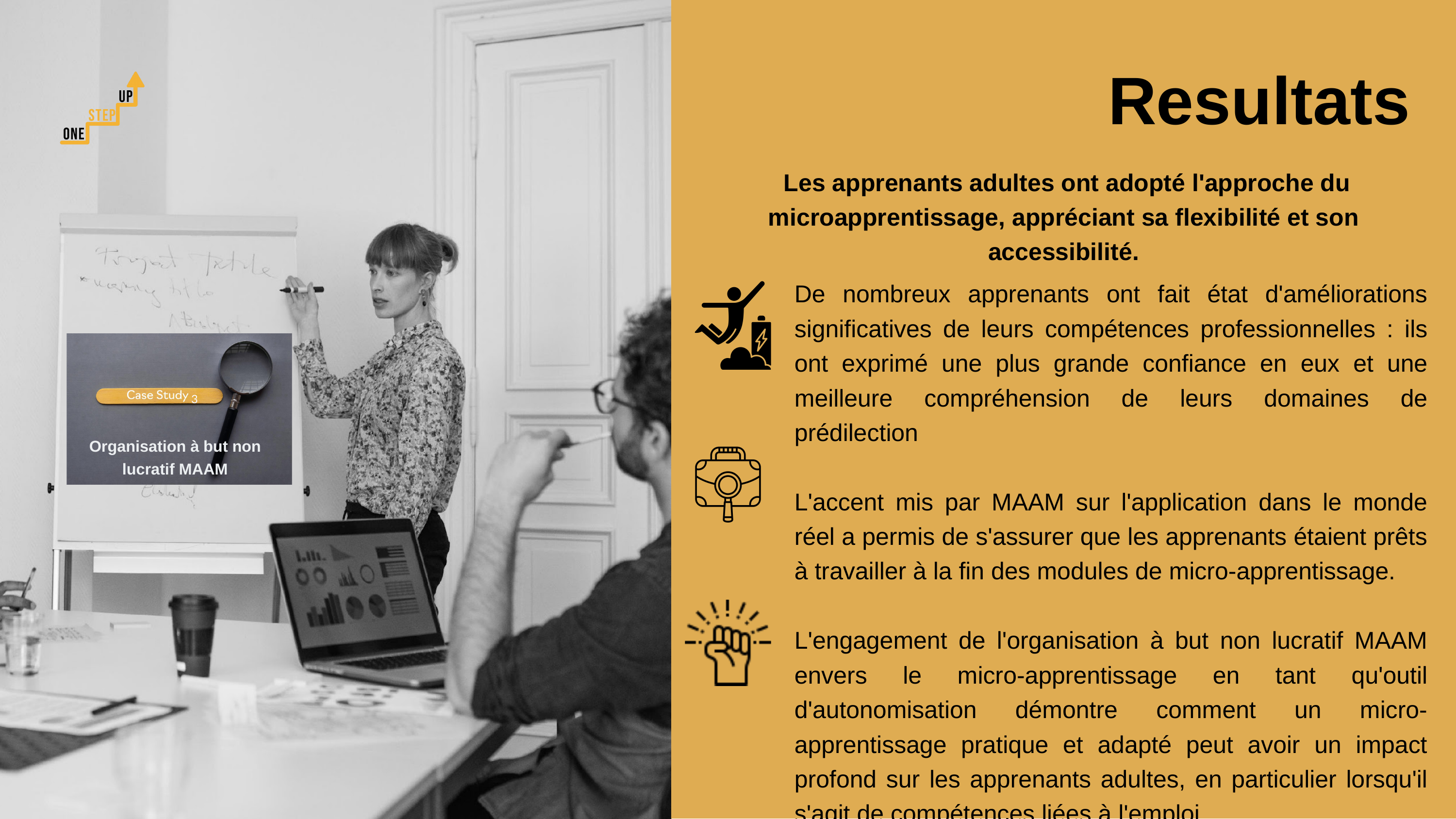

Resultats

 Les apprenants adultes ont adopté l'approche du microapprentissage, appréciant sa flexibilité et son accessibilité.
De nombreux apprenants ont fait état d'améliorations significatives de leurs compétences professionnelles : ils ont exprimé une plus grande confiance en eux et une meilleure compréhension de leurs domaines de prédilection

L'accent mis par MAAM sur l'application dans le monde réel a permis de s'assurer que les apprenants étaient prêts à travailler à la fin des modules de micro-apprentissage.

L'engagement de l'organisation à but non lucratif MAAM envers le micro-apprentissage en tant qu'outil d'autonomisation démontre comment un micro-apprentissage pratique et adapté peut avoir un impact profond sur les apprenants adultes, en particulier lorsqu'il s'agit de compétences liées à l'emploi.

3
Organisation à but non lucratif MAAM